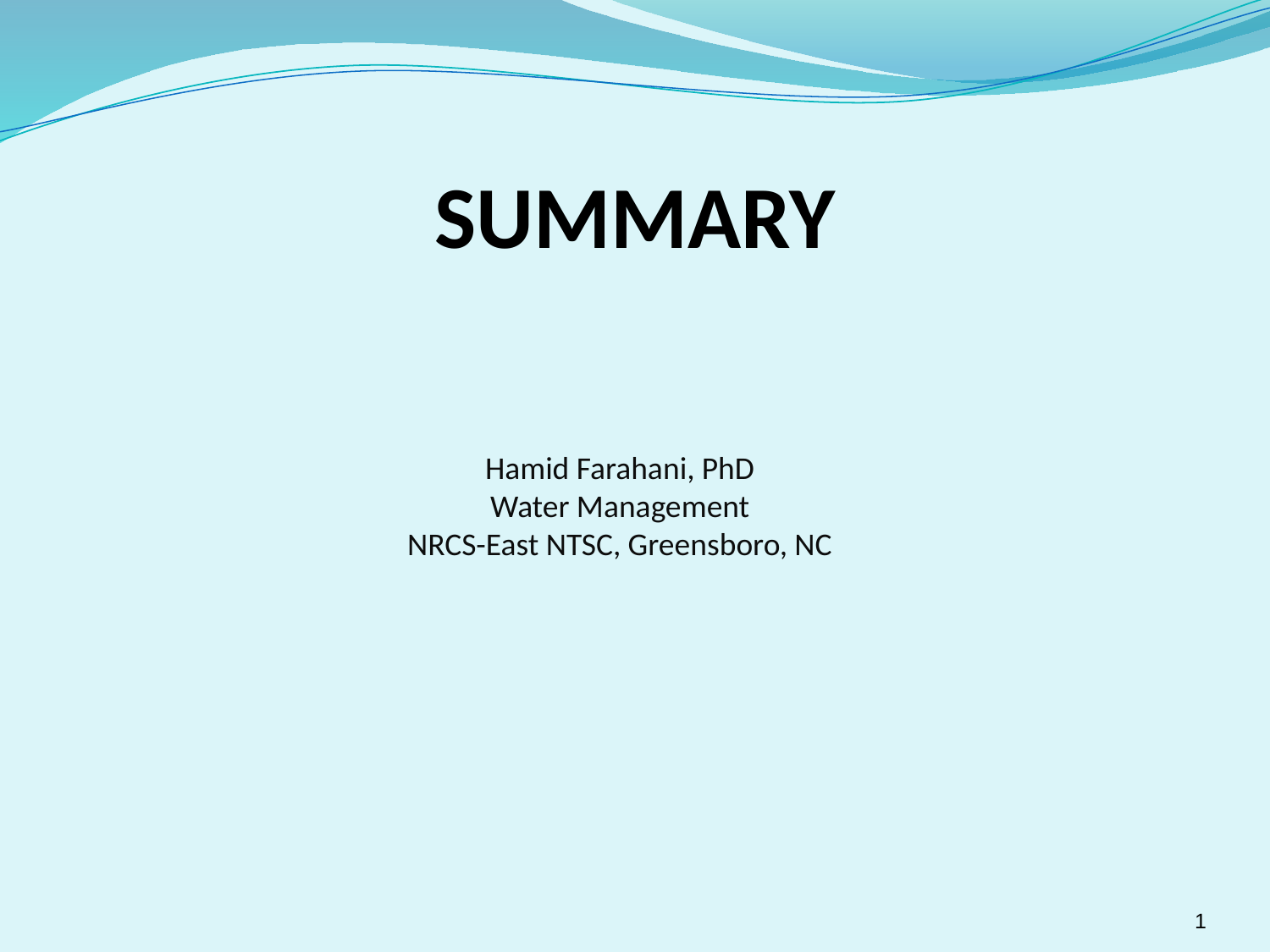

SUMMARY
Hamid Farahani, PhD
Water Management
NRCS-East NTSC, Greensboro, NC
1